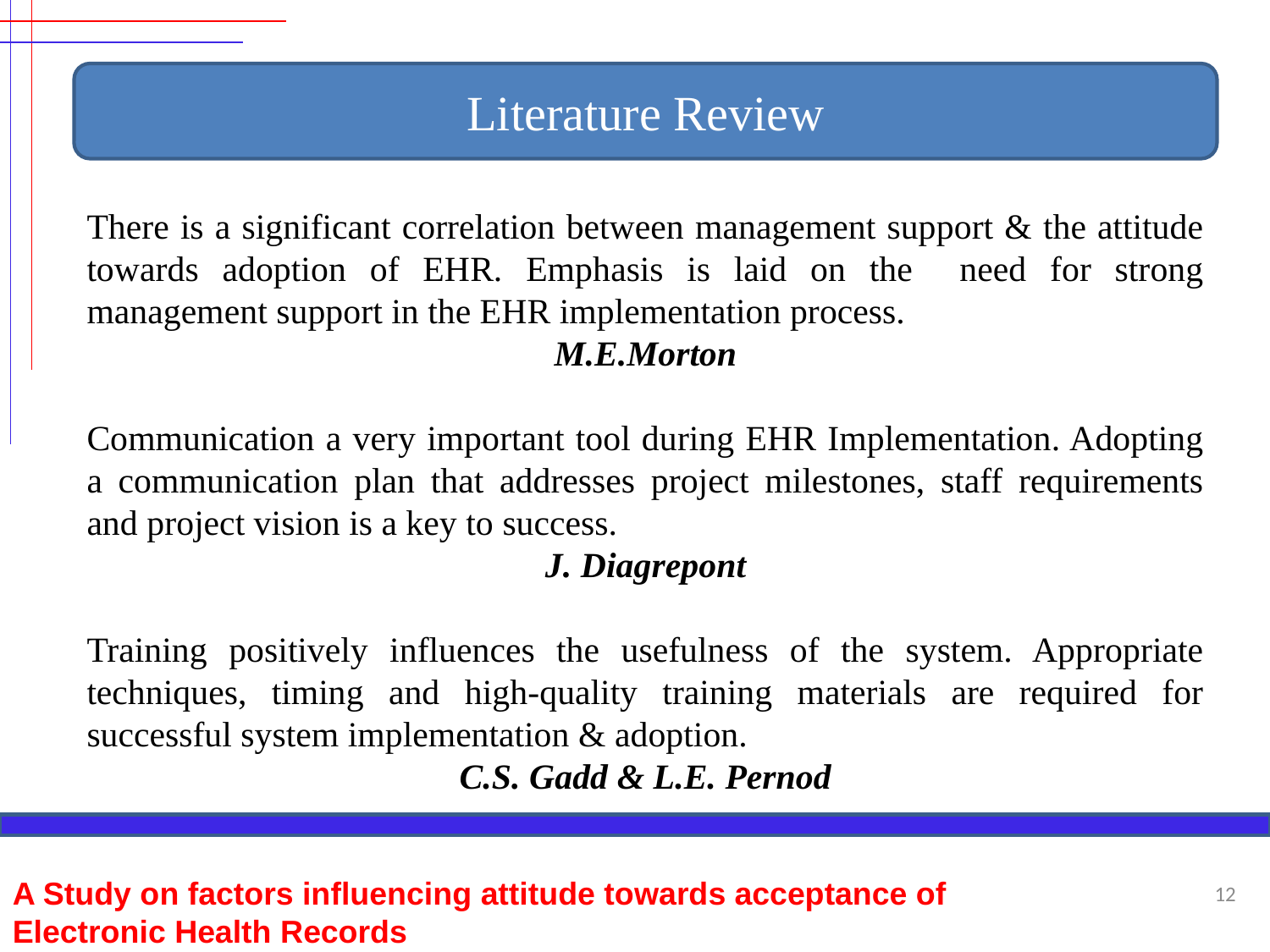

Literature Review

There is a significant correlation between management support & the attitude towards adoption of EHR. Emphasis is laid on the  need for strong management support in the EHR implementation process.
M.E.Morton

Communication a very important tool during EHR Implementation. Adopting a communication plan that addresses project milestones, staff requirements and project vision is a key to success.
J. Diagrepont

Training positively influences the usefulness of the system. Appropriate techniques, timing and high-quality training materials are required for successful system implementation & adoption.
C.S. Gadd & L.E. Pernod

A Study on factors influencing attitude towards acceptance of Electronic Health Records
12